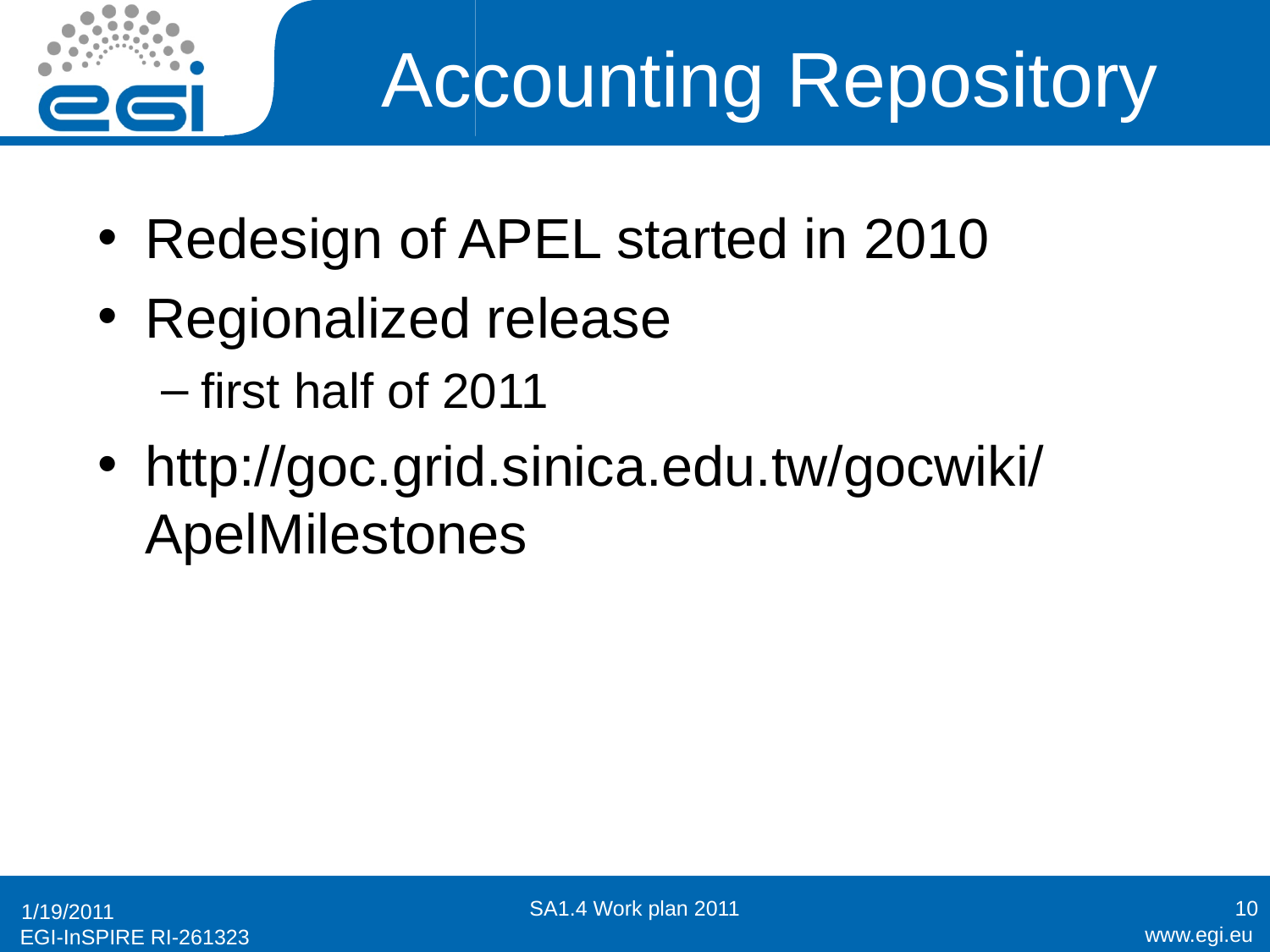

# Accounting Repository
Redesign of APEL started in 2010
Regionalized release
first half of 2011
http://goc.grid.sinica.edu.tw/gocwiki/ApelMilestones
SA1.4 Work plan 2011
10
1/19/2011